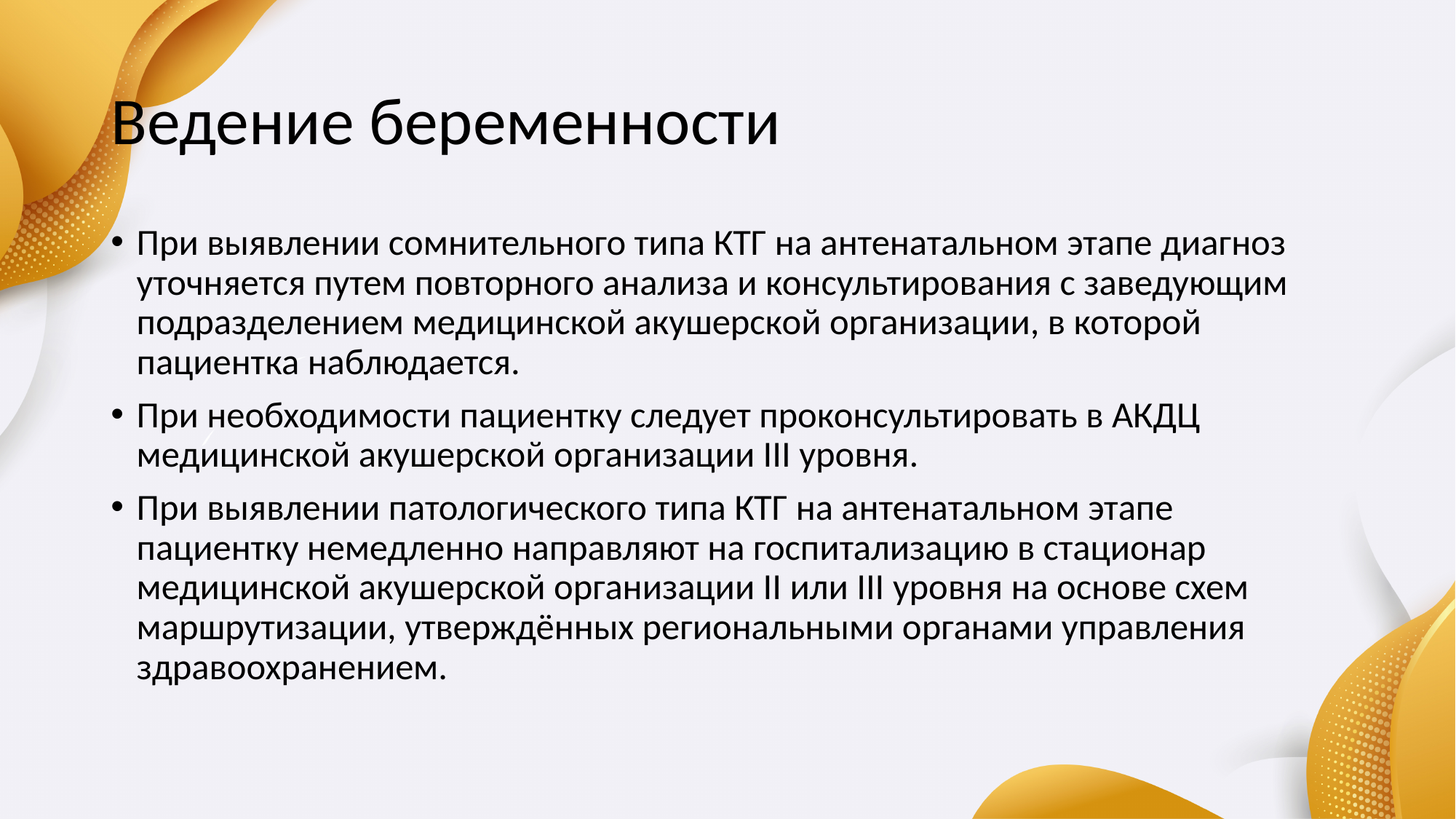

# Ведение беременности
При выявлении сомнительного типа КТГ на антенатальном этапе диагноз уточняется путем повторного анализа и консультирования с заведующим подразделением медицинской акушерской организации, в которой пациентка наблюдается.
При необходимости пациентку следует проконсультировать в АКДЦ медицинской акушерской организации III уровня.
При выявлении патологического типа КТГ на антенатальном этапе пациентку немедленно направляют на госпитализацию в стационар медицинской акушерской организации II или III уровня на основе схем маршрутизации, утверждённых региональными органами управления здравоохранением.